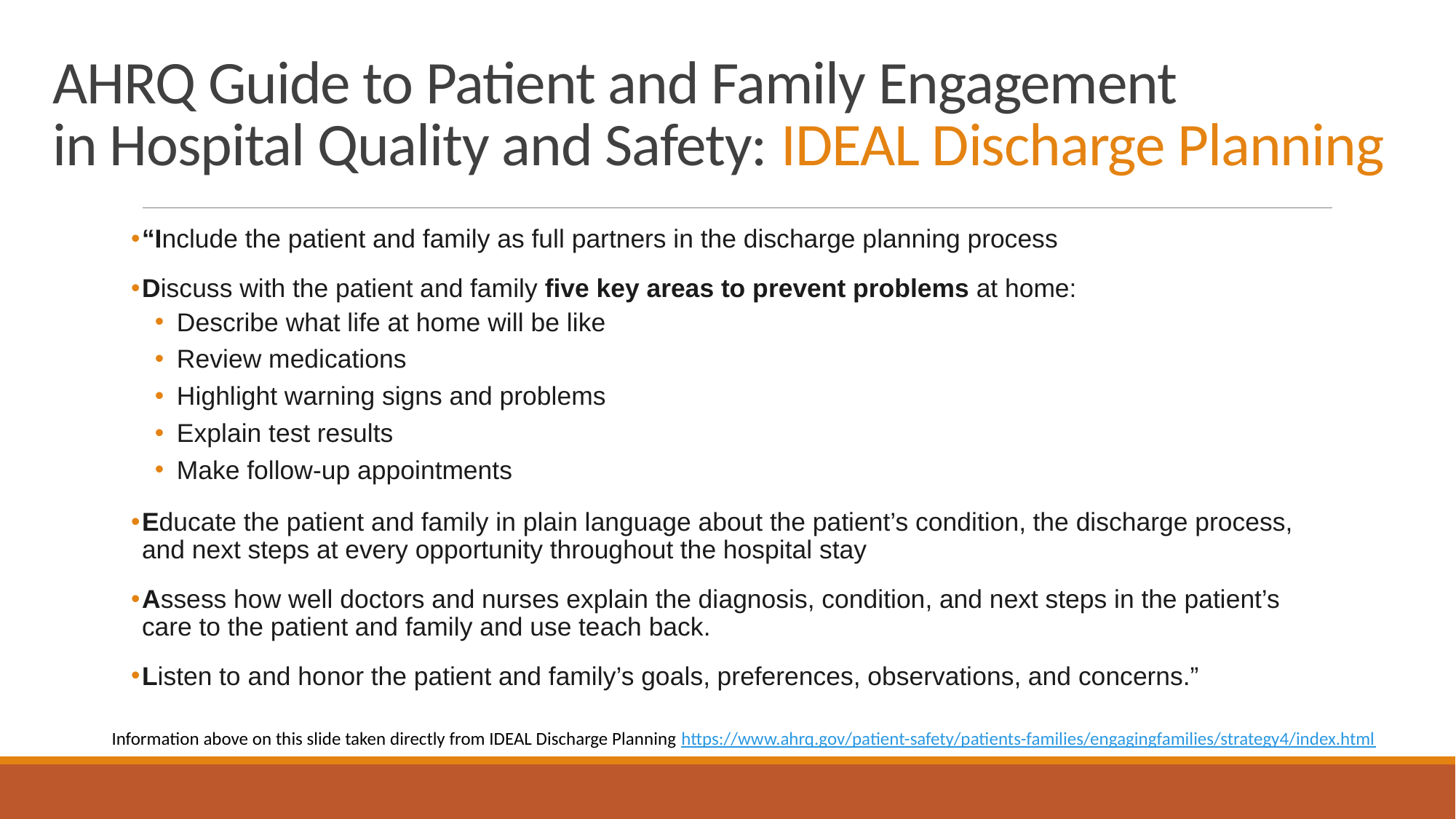

# AHRQ Guide to Patient and Family Engagement in Hospital Quality and Safety: IDEAL Discharge Planning
“Include the patient and family as full partners in the discharge planning process
Discuss with the patient and family five key areas to prevent problems at home:
Describe what life at home will be like
Review medications
Highlight warning signs and problems
Explain test results
Make follow-up appointments
Educate the patient and family in plain language about the patient’s condition, the discharge process, and next steps at every opportunity throughout the hospital stay
Assess how well doctors and nurses explain the diagnosis, condition, and next steps in the patient’s care to the patient and family and use teach back.
Listen to and honor the patient and family’s goals, preferences, observations, and concerns.”

Information above on this slide taken directly from IDEAL Discharge Planning https://www.ahrq.gov/patient-safety/patients-families/engagingfamilies/strategy4/index.html